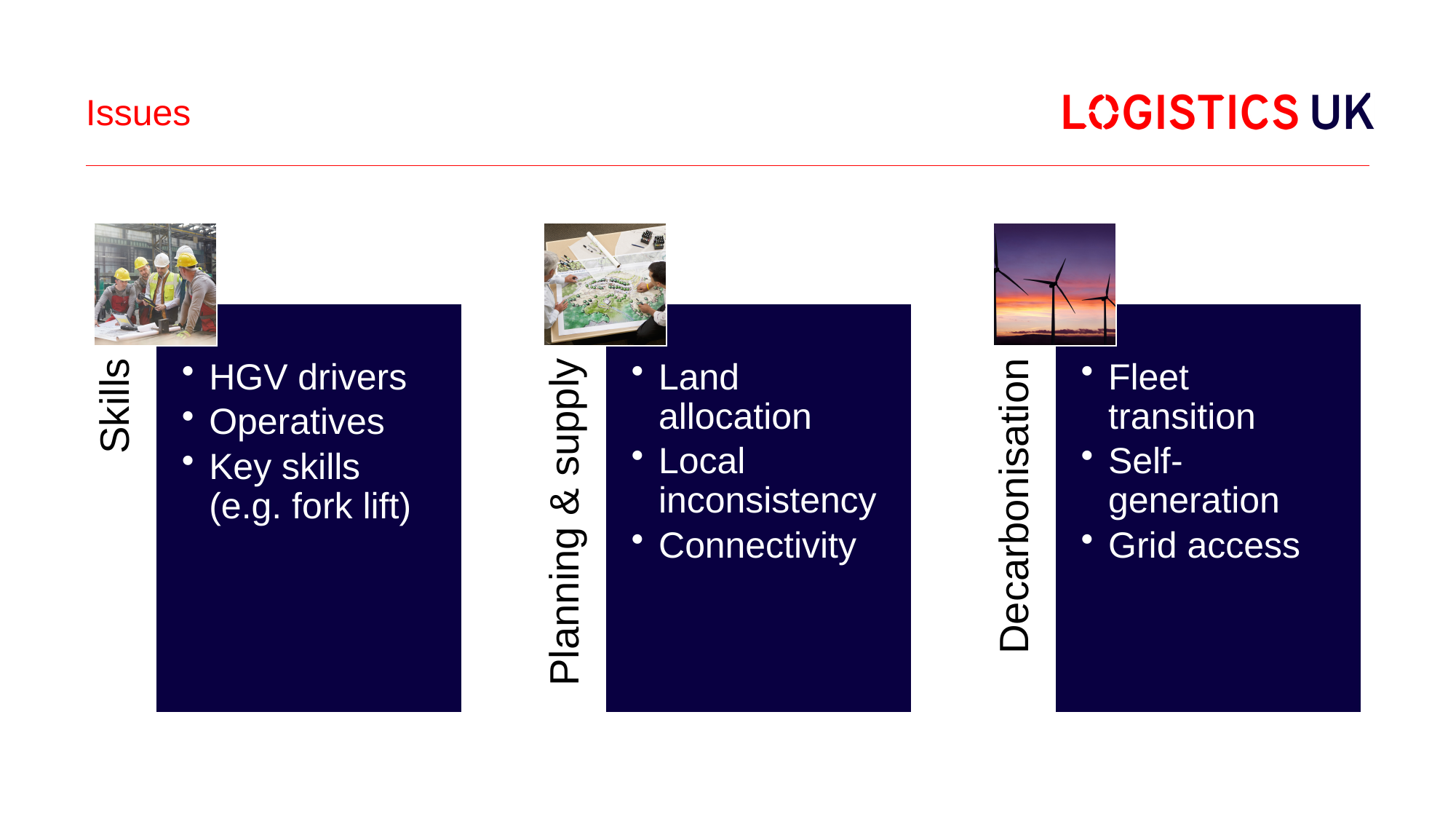

# Issues
Skills
HGV drivers
Operatives
Key skills (e.g. fork lift)
Planning & supply
Land allocation
Local inconsistency
Connectivity

Decarbonisation
Fleet transition
Self-generation
Grid access